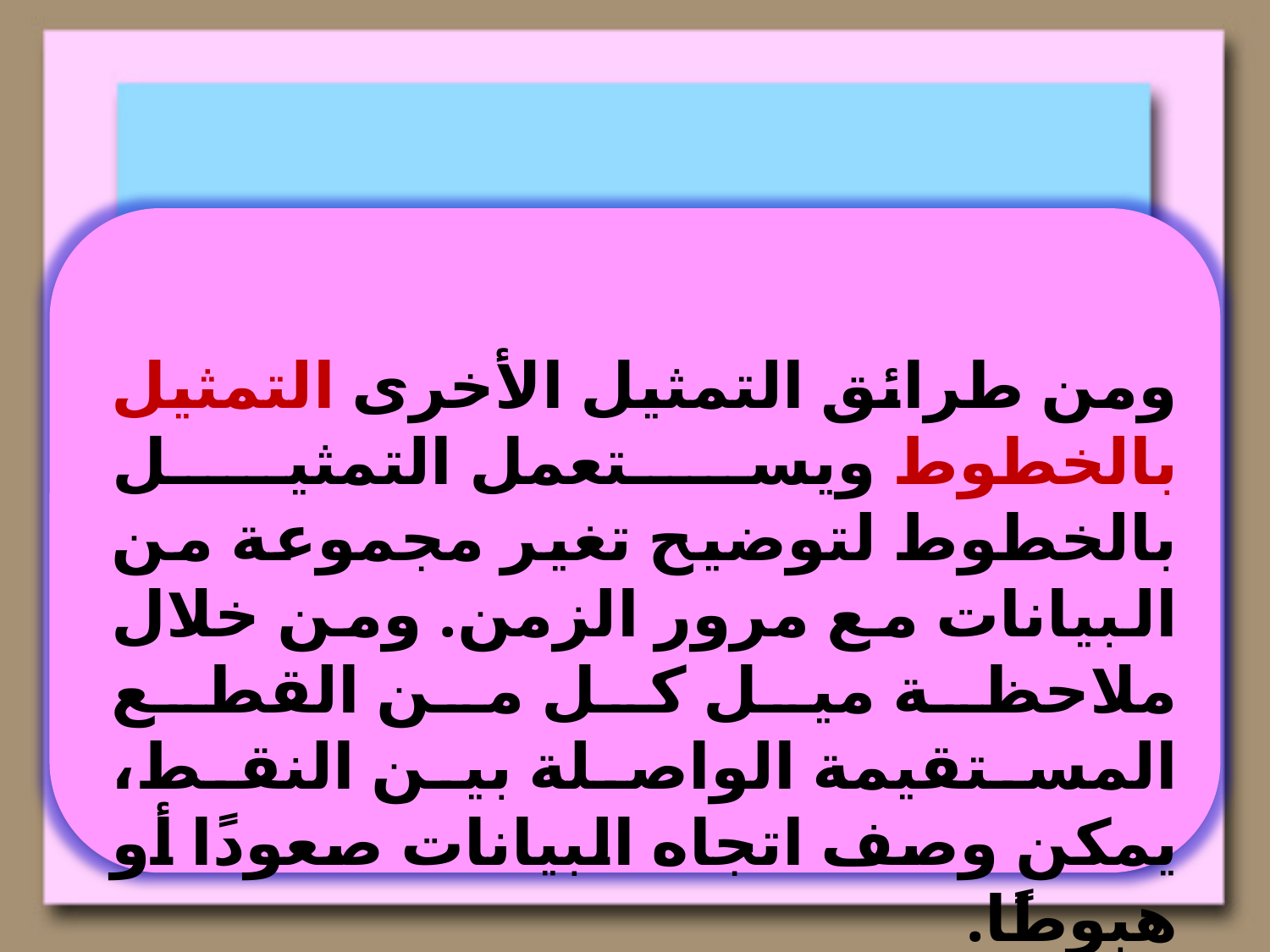

ومن طرائق التمثيل الأخرى التمثيل بالخطوط ويستعمل التمثيل بالخطوط لتوضيح تغير مجموعة من البيانات مع مرور الزمن. ومن خلال ملاحظة ميل كل من القطع المستقيمة الواصلة بين النقط، يمكن وصف اتجاه البيانات صعودًا أو هبوطًا.